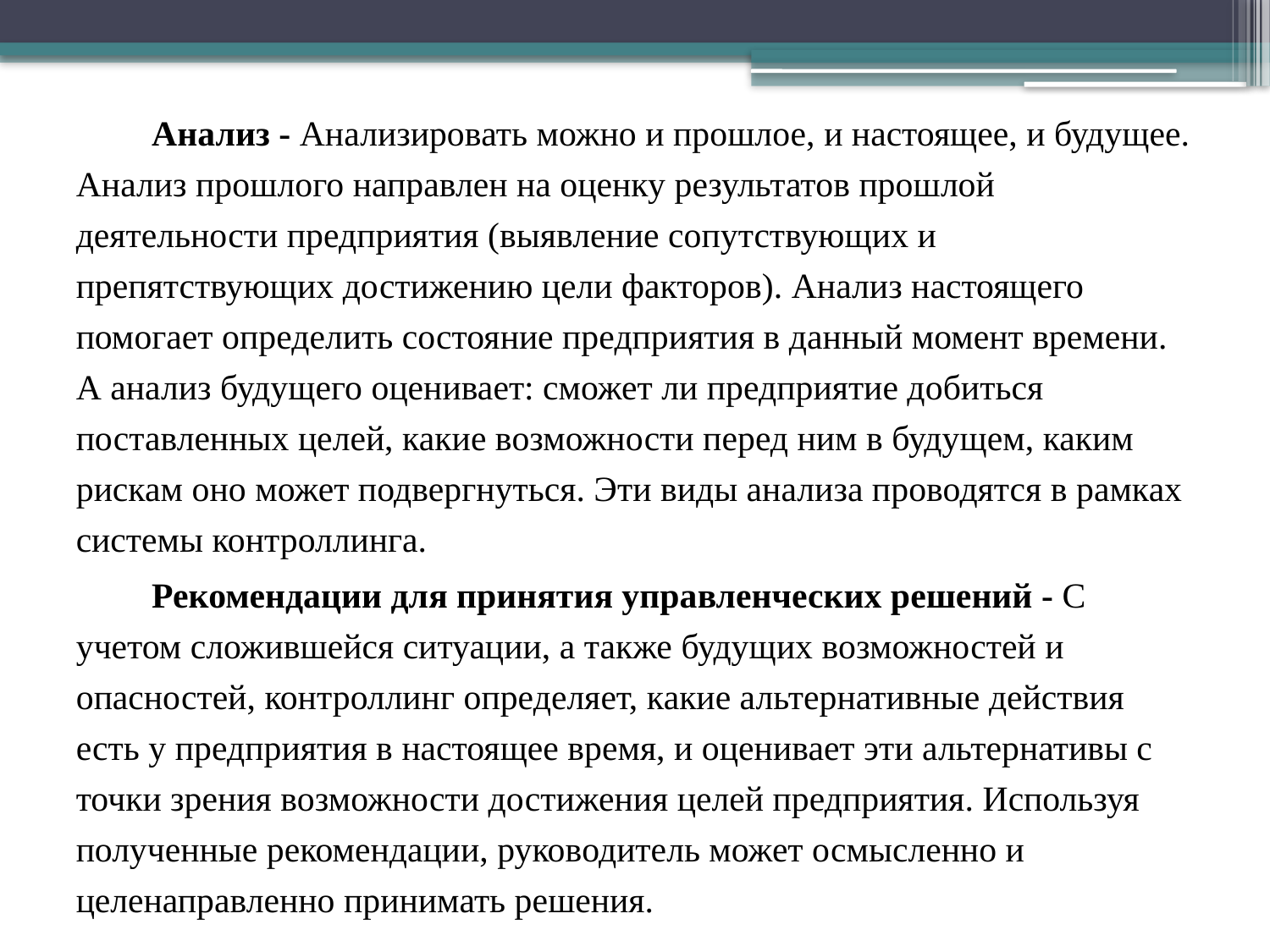

Анализ - Анализировать можно и прошлое, и настоящее, и будущее. Анализ прошлого направлен на оценку результатов прошлой деятельности предприятия (выявление сопутствующих и препятствующих достижению цели факторов). Анализ настоящего помогает определить состояние предприятия в данный момент времени. А анализ будущего оценивает: сможет ли предприятие добиться поставленных целей, какие возможности перед ним в будущем, каким рискам оно может подвергнуться. Эти виды анализа проводятся в рамках системы контроллинга.
Рекомендации для принятия управленческих решений - С учетом сложившейся ситуации, а также будущих возможностей и опасностей, контроллинг определяет, какие альтернативные действия есть у предприятия в настоящее время, и оценивает эти альтернативы с точки зрения возможности достижения целей предприятия. Используя полученные рекомендации, руководитель может осмысленно и целенаправленно принимать решения.